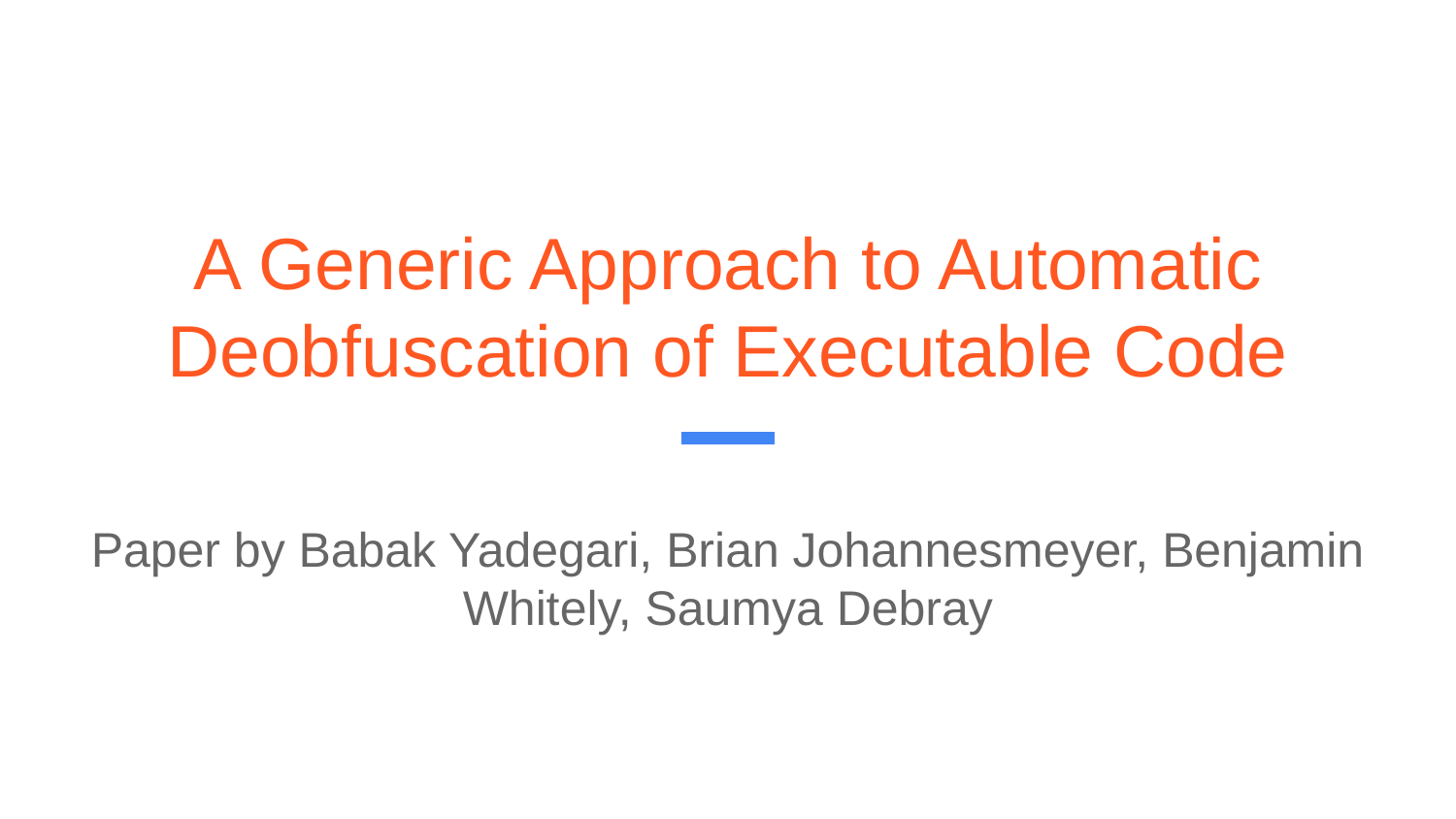

# A Generic Approach to Automatic Deobfuscation of Executable Code
Paper by Babak Yadegari, Brian Johannesmeyer, Benjamin Whitely, Saumya Debray